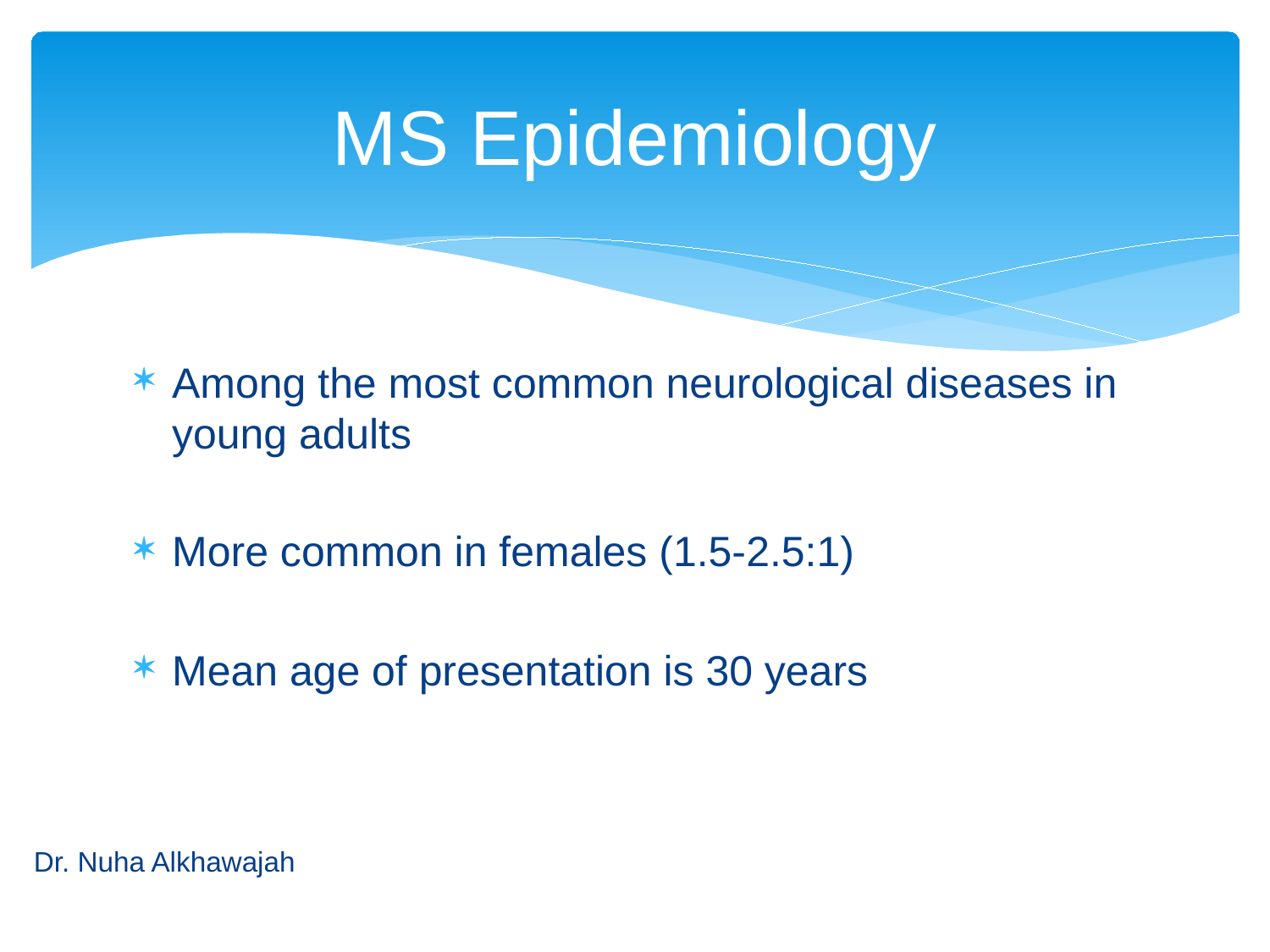

# MS Epidemiology
Among the most common neurological diseases in young adults

More common in females (1.5-2.5:1)

Mean age of presentation is 30 years

Dr. Nuha Alkhawajah